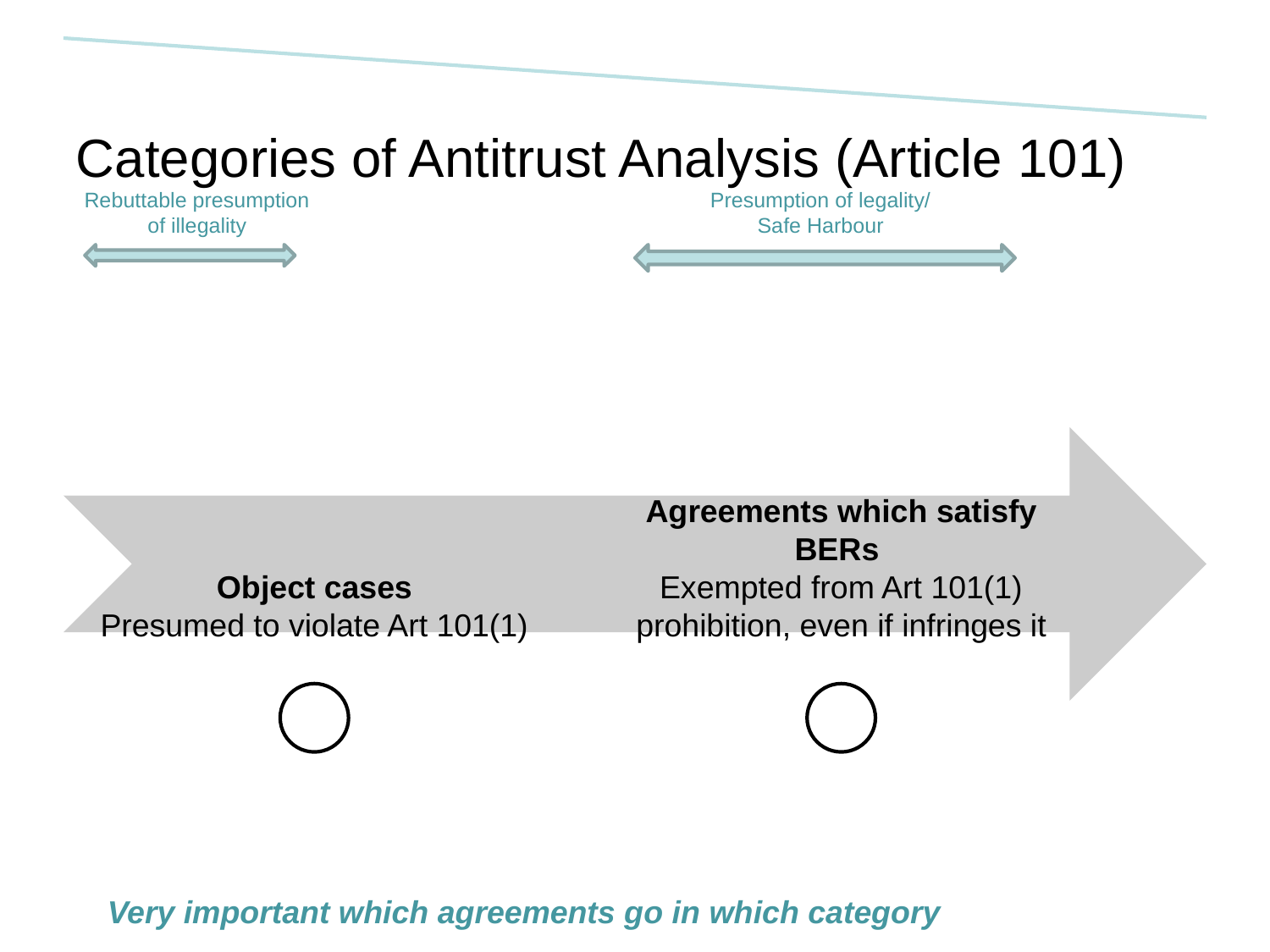

Categories of Antitrust Analysis (Article 101)
Presumption of legality/
Safe Harbour
Rebuttable presumption of illegality
Object cases
Presumed to violate Art 101(1)
Agreements which satisfy BERs
Exempted from Art 101(1) prohibition, even if infringes it

Very important which agreements go in which category